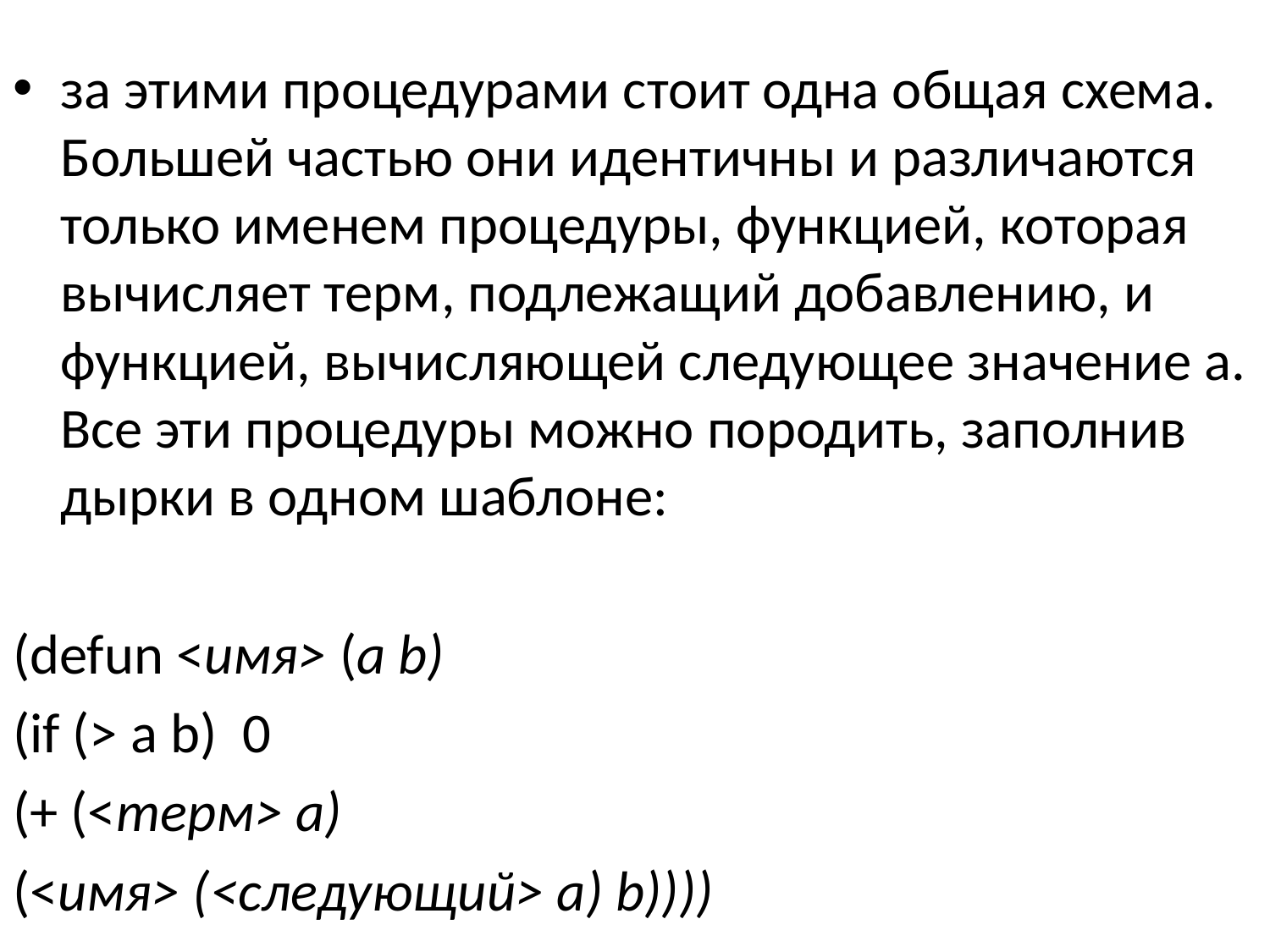

за этими процедурами стоит одна общая схема. Большей частью они идентичны и различаются только именем процедуры, функцией, которая вычисляет терм, подлежащий добавлению, и функцией, вычисляющей следующее значение a. Все эти процедуры можно породить, заполнив дырки в одном шаблоне:

(defun <имя> (a b)
(if (> a b)  0
(+ (<терм> a)
(<имя> (<следующий> a) b))))